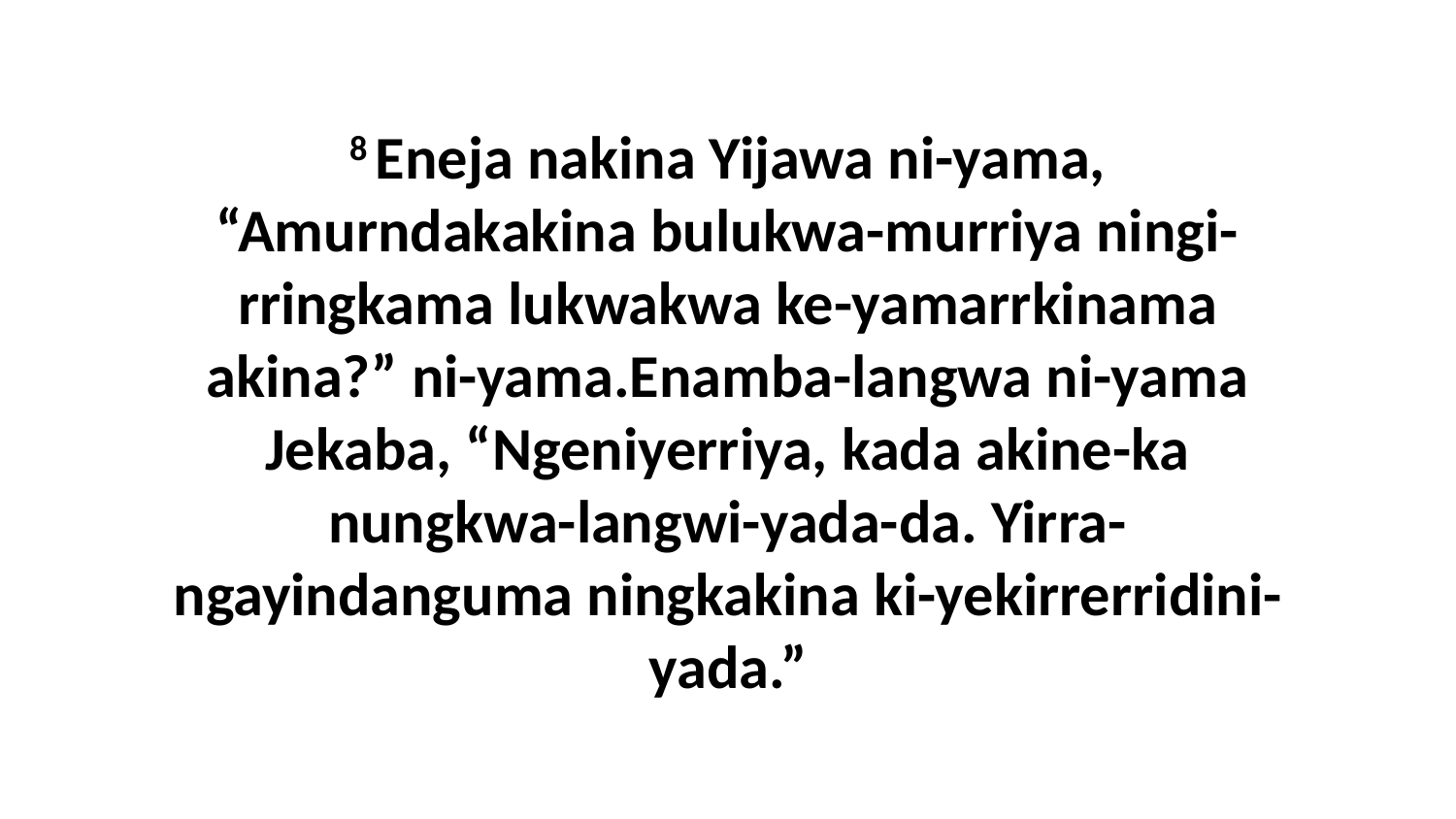

8 Eneja nakina Yijawa ni-yama, “Amurndakakina bulukwa-murriya ningi-rringkama lukwakwa ke-yamarrkinama akina?” ni-yama.Enamba-langwa ni-yama Jekaba, “Ngeniyerriya, kada akine-ka nungkwa-langwi-yada-da. Yirra-ngayindanguma ningkakina ki-yekirrerridini-yada.”